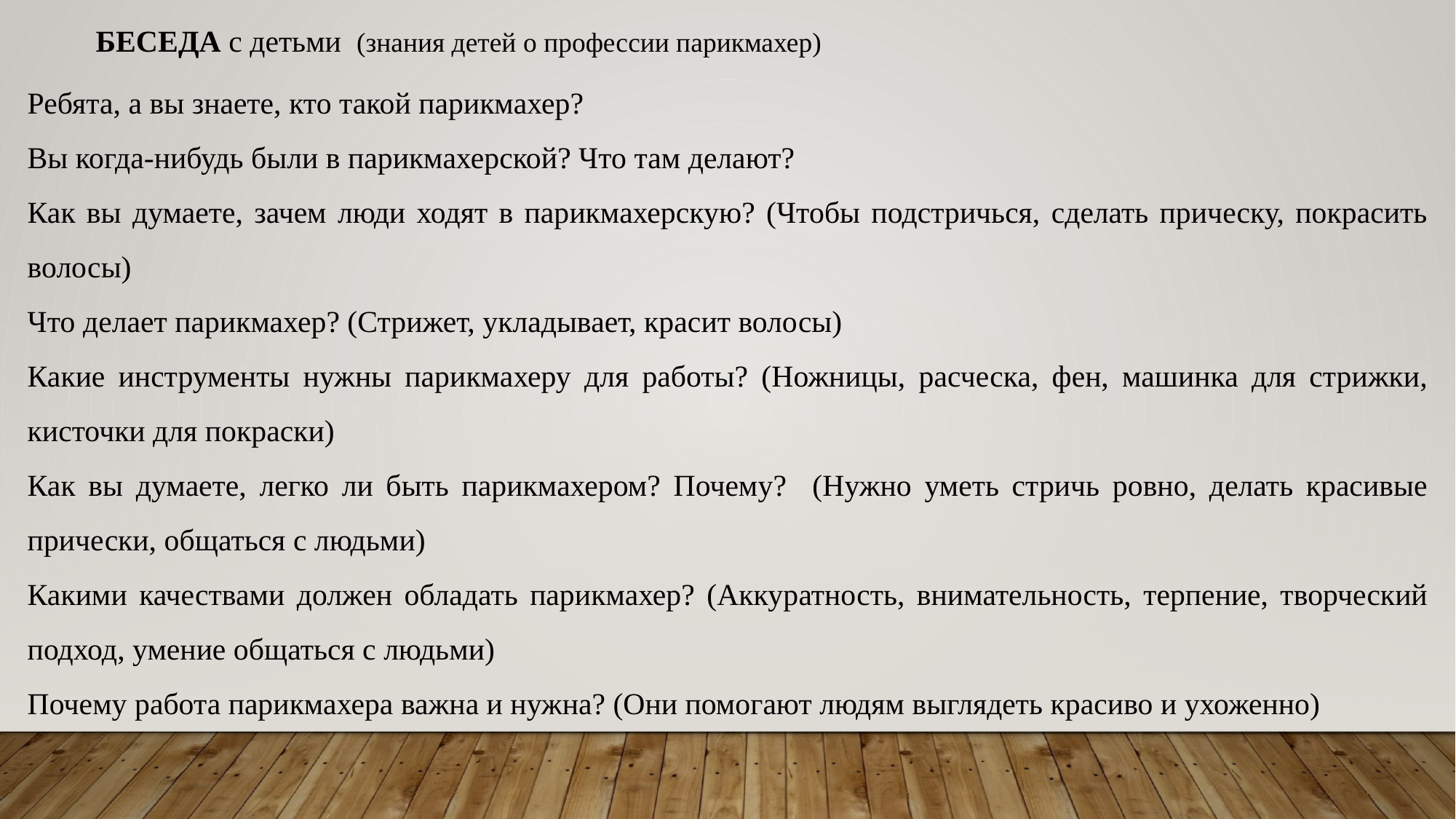

БЕСЕДА с детьми  (знания детей о профессии парикмахер)
Ребята, а вы знаете, кто такой парикмахер?
Вы когда-нибудь были в парикмахерской? Что там делают?
Как вы думаете, зачем люди ходят в парикмахерскую? (Чтобы подстричься, сделать прическу, покрасить волосы)
Что делает парикмахер? (Стрижет, укладывает, красит волосы)
Какие инструменты нужны парикмахеру для работы? (Ножницы, расческа, фен, машинка для стрижки, кисточки для покраски)
Как вы думаете, легко ли быть парикмахером? Почему?  (Нужно уметь стричь ровно, делать красивые прически, общаться с людьми)
Какими качествами должен обладать парикмахер? (Аккуратность, внимательность, терпение, творческий подход, умение общаться с людьми)
Почему работа парикмахера важна и нужна? (Они помогают людям выглядеть красиво и ухоженно)